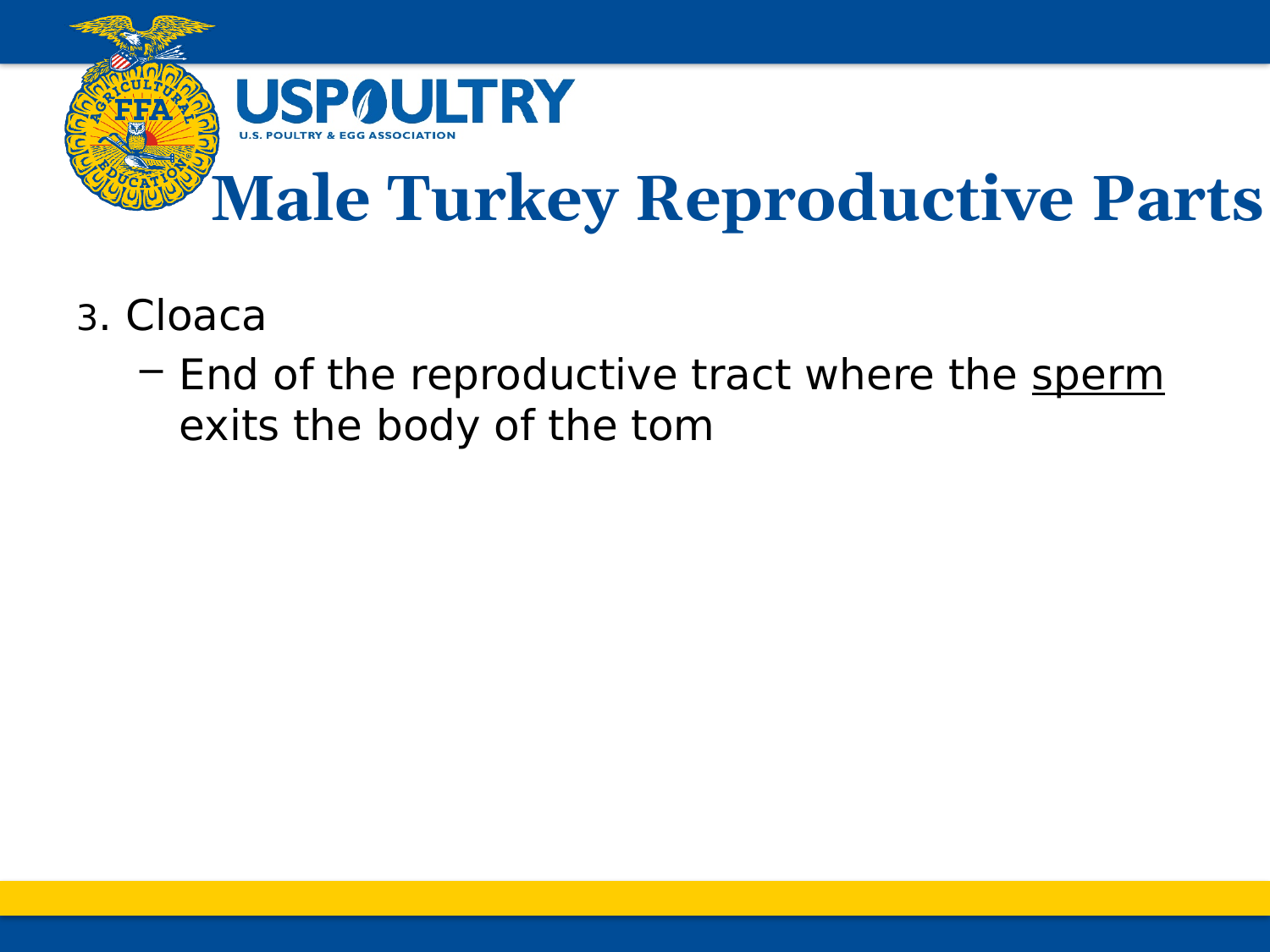

# Male Turkey Reproductive Parts
3. Cloaca
End of the reproductive tract where the sperm exits the body of the tom